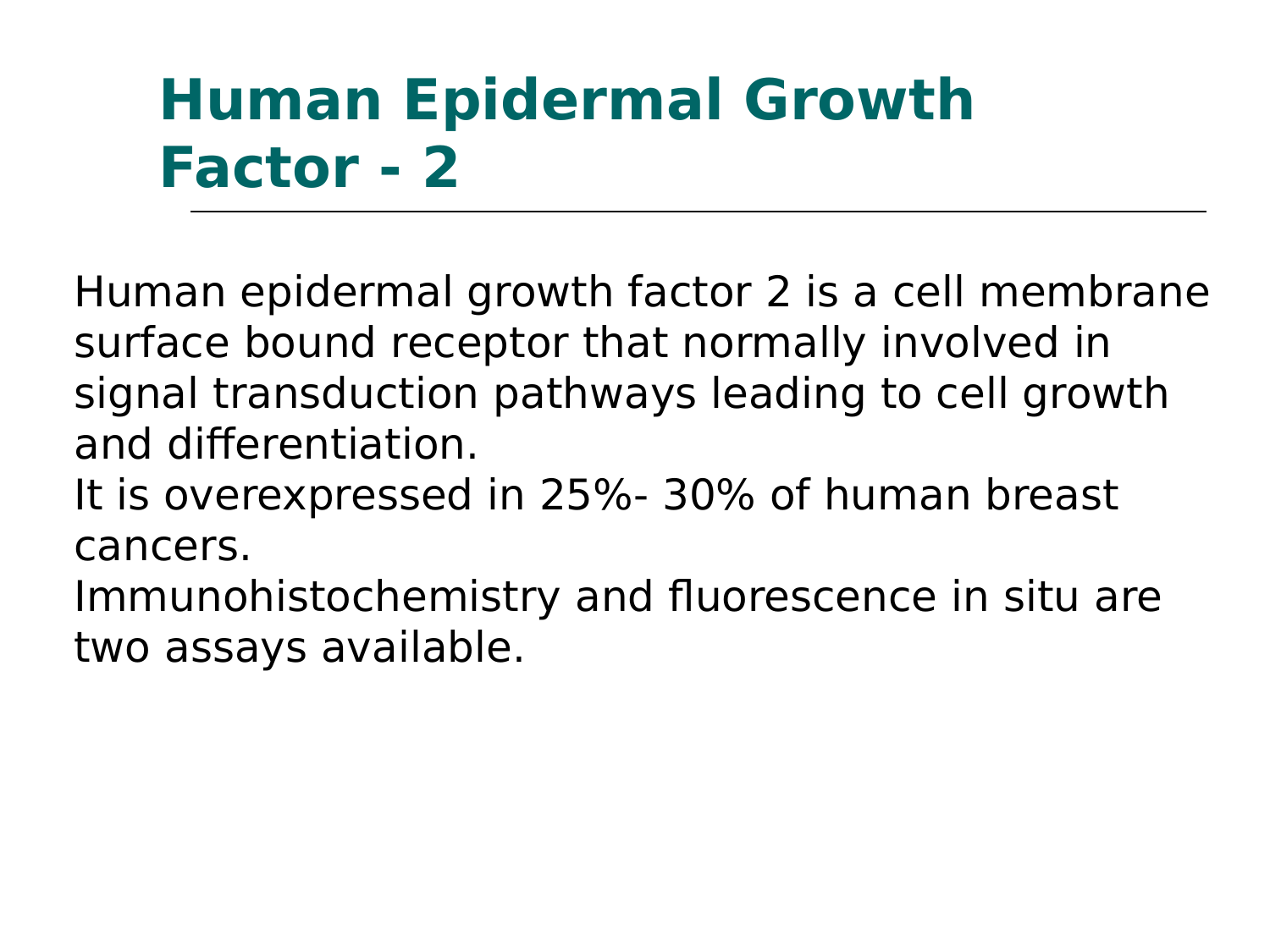

# Human Epidermal Growth Factor - 2
Human epidermal growth factor 2 is a cell membrane surface bound receptor that normally involved in signal transduction pathways leading to cell growth and differentiation.
It is overexpressed in 25%- 30% of human breast cancers.
Immunohistochemistry and fluorescence in situ are two assays available.